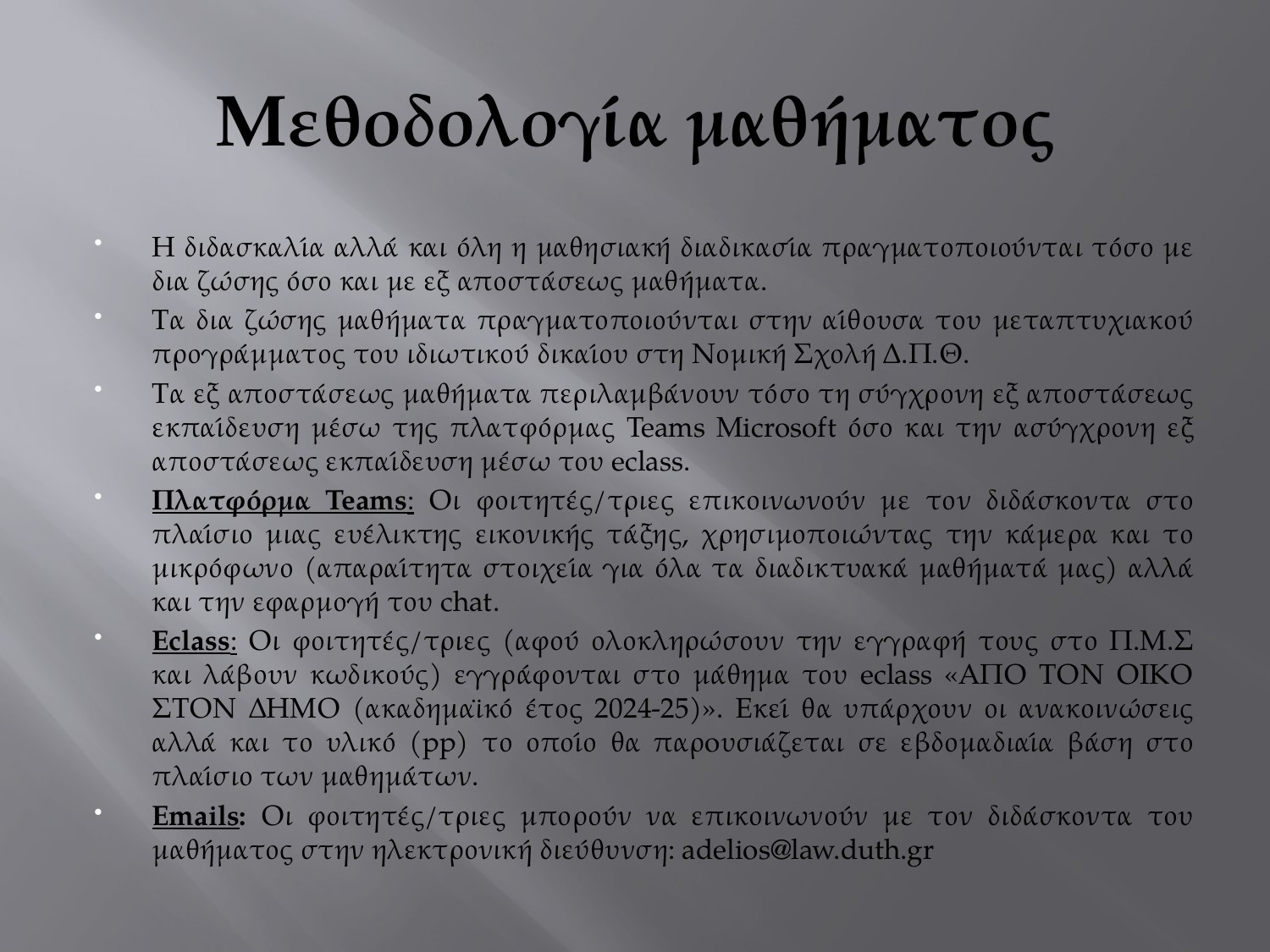

# Μεθοδολογία μαθήματος
Η διδασκαλία αλλά και όλη η μαθησιακή διαδικασία πραγματοποιούνται τόσο με δια ζώσης όσο και με εξ αποστάσεως μαθήματα.
Τα δια ζώσης μαθήματα πραγματοποιούνται στην αίθουσα του μεταπτυχιακού προγράμματος του ιδιωτικού δικαίου στη Νομική Σχολή Δ.Π.Θ.
Τα εξ αποστάσεως μαθήματα περιλαμβάνουν τόσο τη σύγχρονη εξ αποστάσεως εκπαίδευση μέσω της πλατφόρμας Teams Microsoft όσο και την ασύγχρονη εξ αποστάσεως εκπαίδευση μέσω του eclass.
Πλατφόρμα Teams: Οι φοιτητές/τριες επικοινωνούν με τον διδάσκοντα στο πλαίσιο μιας ευέλικτης εικονικής τάξης, χρησιμοποιώντας την κάμερα και το μικρόφωνο (απαραίτητα στοιχεία για όλα τα διαδικτυακά μαθήματά μας) αλλά και την εφαρμογή του chat.
Eclass: Οι φοιτητές/τριες (αφού ολοκληρώσουν την εγγραφή τους στο Π.Μ.Σ και λάβουν κωδικούς) εγγράφονται στο μάθημα του eclass «ΑΠΟ ΤΟΝ ΟΙΚΟ ΣΤΟΝ ΔΗΜΟ (ακαδημαϊκό έτος 2024-25)». Εκεί θα υπάρχουν οι ανακοινώσεις αλλά και το υλικό (pp) το οποίο θα παρoυσιάζεται σε εβδομαδιαία βάση στο πλαίσιο των μαθημάτων.
Emails: Οι φοιτητές/τριες μπορούν να επικοινωνούν με τον διδάσκοντα του μαθήματος στην ηλεκτρονική διεύθυνση: adelios@law.duth.gr